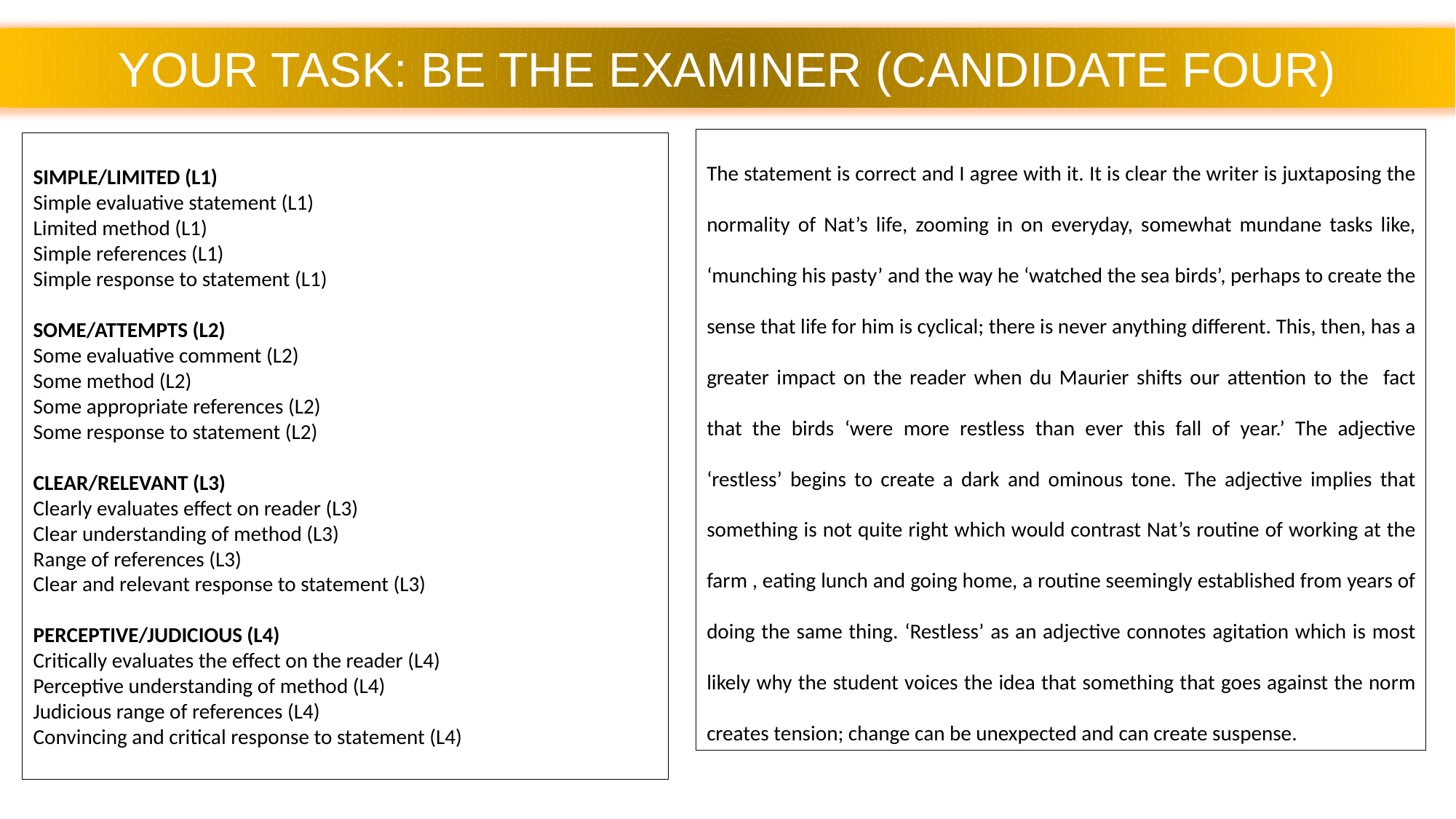

YOUR TASK: BE THE EXAMINER (CANDIDATE FOUR)
The statement is correct and I agree with it. It is clear the writer is juxtaposing the normality of Nat’s life, zooming in on everyday, somewhat mundane tasks like, ‘munching his pasty’ and the way he ‘watched the sea birds’, perhaps to create the sense that life for him is cyclical; there is never anything different. This, then, has a greater impact on the reader when du Maurier shifts our attention to the  fact that the birds ‘were more restless than ever this fall of year.’ The adjective ‘restless’ begins to create a dark and ominous tone. The adjective implies that something is not quite right which would contrast Nat’s routine of working at the farm , eating lunch and going home, a routine seemingly established from years of doing the same thing. ‘Restless’ as an adjective connotes agitation which is most likely why the student voices the idea that something that goes against the norm creates tension; change can be unexpected and can create suspense.

SIMPLE/LIMITED (L1)
Simple evaluative statement (L1)
Limited method (L1)
Simple references (L1)
Simple response to statement (L1)

SOME/ATTEMPTS (L2)
Some evaluative comment (L2)
Some method (L2)
Some appropriate references (L2)
Some response to statement (L2)

CLEAR/RELEVANT (L3)
Clearly evaluates effect on reader (L3)
Clear understanding of method (L3)
Range of references (L3)
Clear and relevant response to statement (L3)

PERCEPTIVE/JUDICIOUS (L4)
Critically evaluates the effect on the reader (L4)
Perceptive understanding of method (L4)
Judicious range of references (L4)
Convincing and critical response to statement (L4)